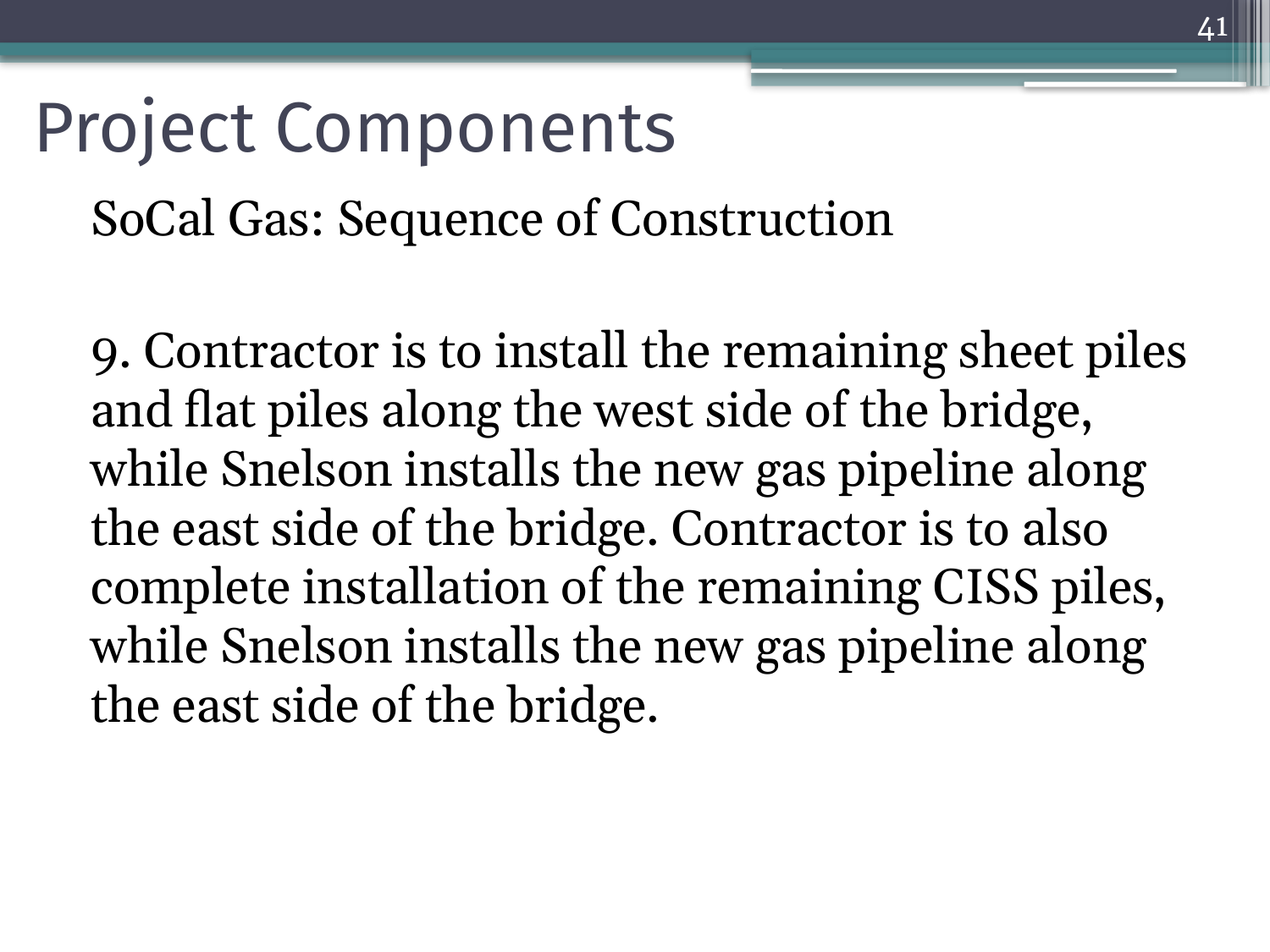

41
# Project Components
SoCal Gas: Sequence of Construction

9. Contractor is to install the remaining sheet piles and flat piles along the west side of the bridge, while Snelson installs the new gas pipeline along the east side of the bridge. Contractor is to also complete installation of the remaining CISS piles, while Snelson installs the new gas pipeline along the east side of the bridge.